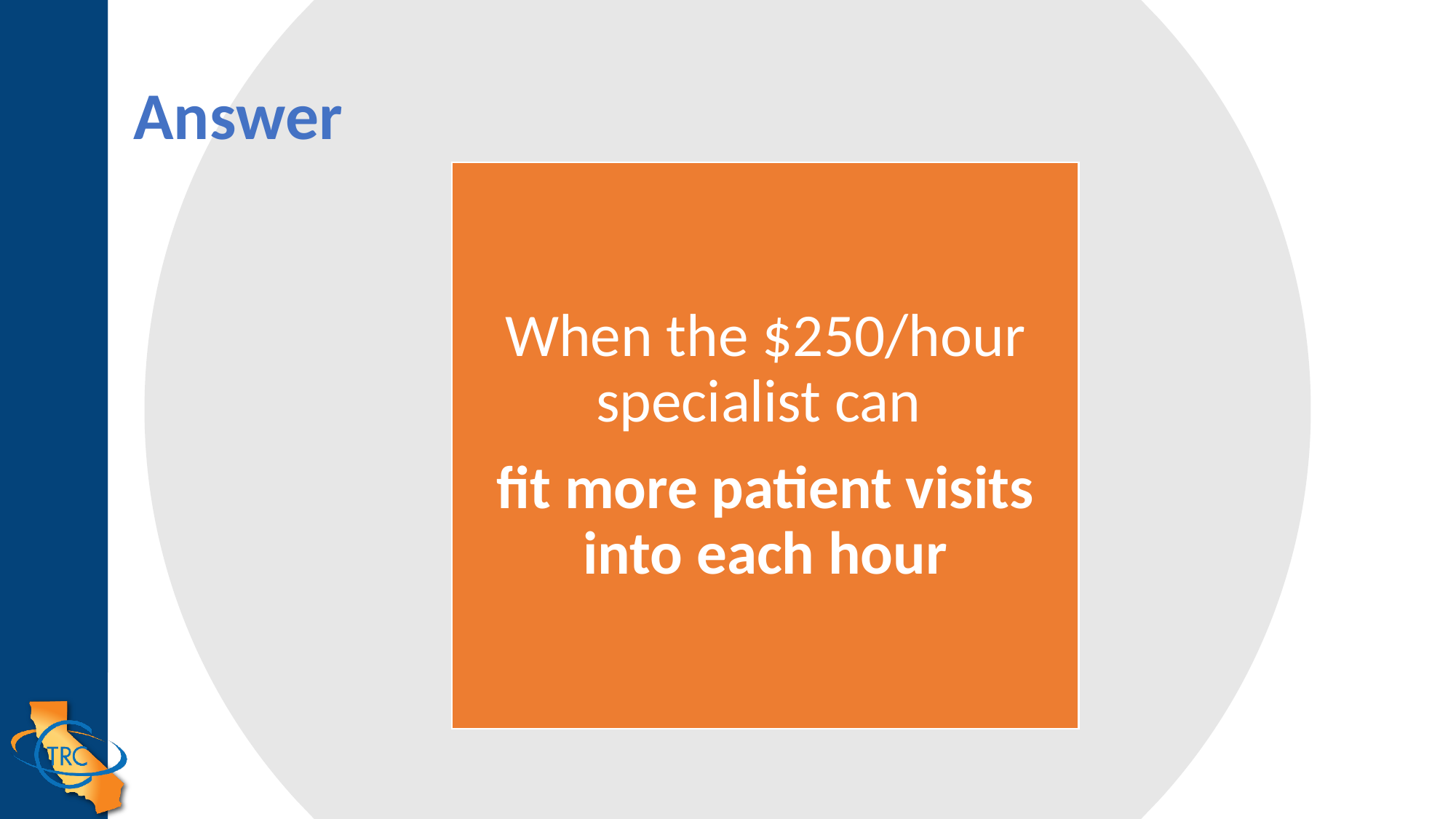

# Answer
When the $250/hour specialist can
fit more patient visits into each hour